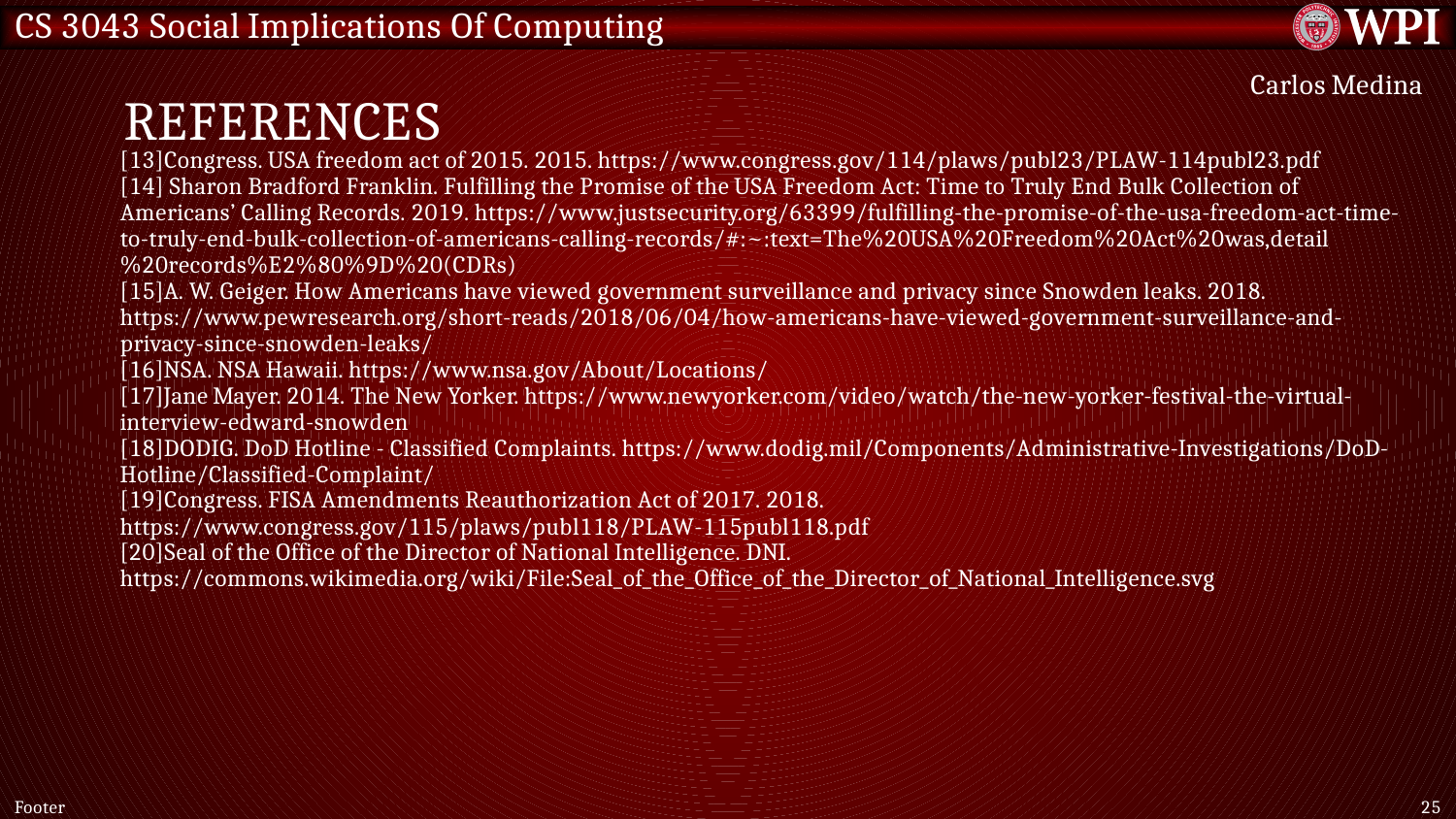

# References
Carlos Medina
[13]Congress. USA freedom act of 2015. 2015. https://www.congress.gov/114/plaws/publ23/PLAW-114publ23.pdf
[14] Sharon Bradford Franklin. Fulfilling the Promise of the USA Freedom Act: Time to Truly End Bulk Collection of Americans’ Calling Records. 2019. https://www.justsecurity.org/63399/fulfilling-the-promise-of-the-usa-freedom-act-time-to-truly-end-bulk-collection-of-americans-calling-records/#:~:text=The%20USA%20Freedom%20Act%20was,detail%20records%E2%80%9D%20(CDRs)
[15]A. W. Geiger. How Americans have viewed government surveillance and privacy since Snowden leaks. 2018. https://www.pewresearch.org/short-reads/2018/06/04/how-americans-have-viewed-government-surveillance-and-privacy-since-snowden-leaks/
[16]NSA. NSA Hawaii. https://www.nsa.gov/About/Locations/
[17]Jane Mayer. 2014. The New Yorker. https://www.newyorker.com/video/watch/the-new-yorker-festival-the-virtual-interview-edward-snowden
[18]DODIG. DoD Hotline - Classified Complaints. https://www.dodig.mil/Components/Administrative-Investigations/DoD-Hotline/Classified-Complaint/
[19]Congress. FISA Amendments Reauthorization Act of 2017. 2018. https://www.congress.gov/115/plaws/publ118/PLAW-115publ118.pdf
[20]Seal of the Office of the Director of National Intelligence. DNI. https://commons.wikimedia.org/wiki/File:Seal_of_the_Office_of_the_Director_of_National_Intelligence.svg

Footer
25